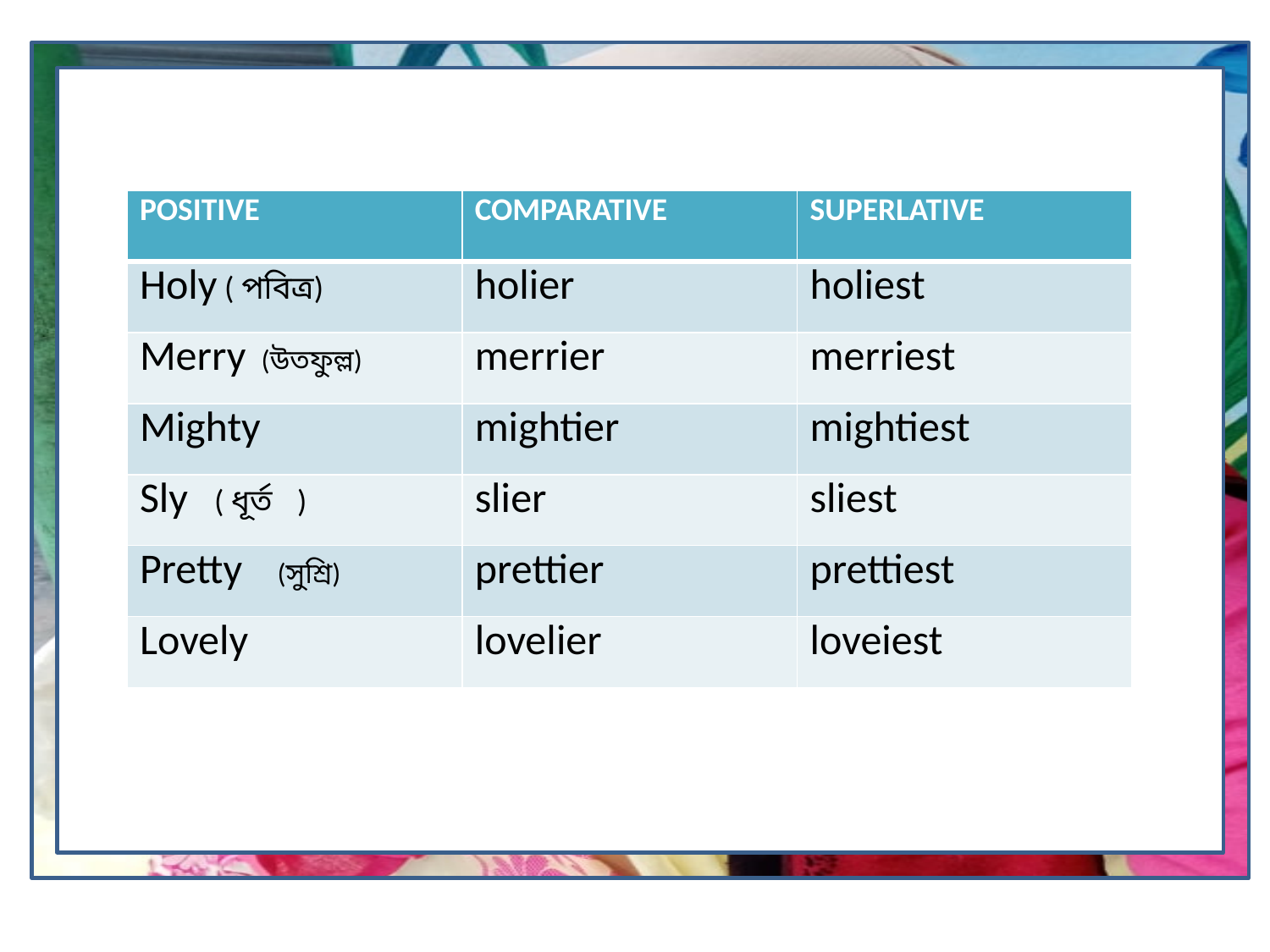

| POSITIVE | COMPARATIVE | SUPERLATIVE |
| --- | --- | --- |
| Holy ( পবিত্র) | holier | holiest |
| Merry (উতফুল্ল) | merrier | merriest |
| Mighty | mightier | mightiest |
| Sly ( ধূর্ত ) | slier | sliest |
| Pretty (সুশ্রি) | prettier | prettiest |
| Lovely | lovelier | loveiest |